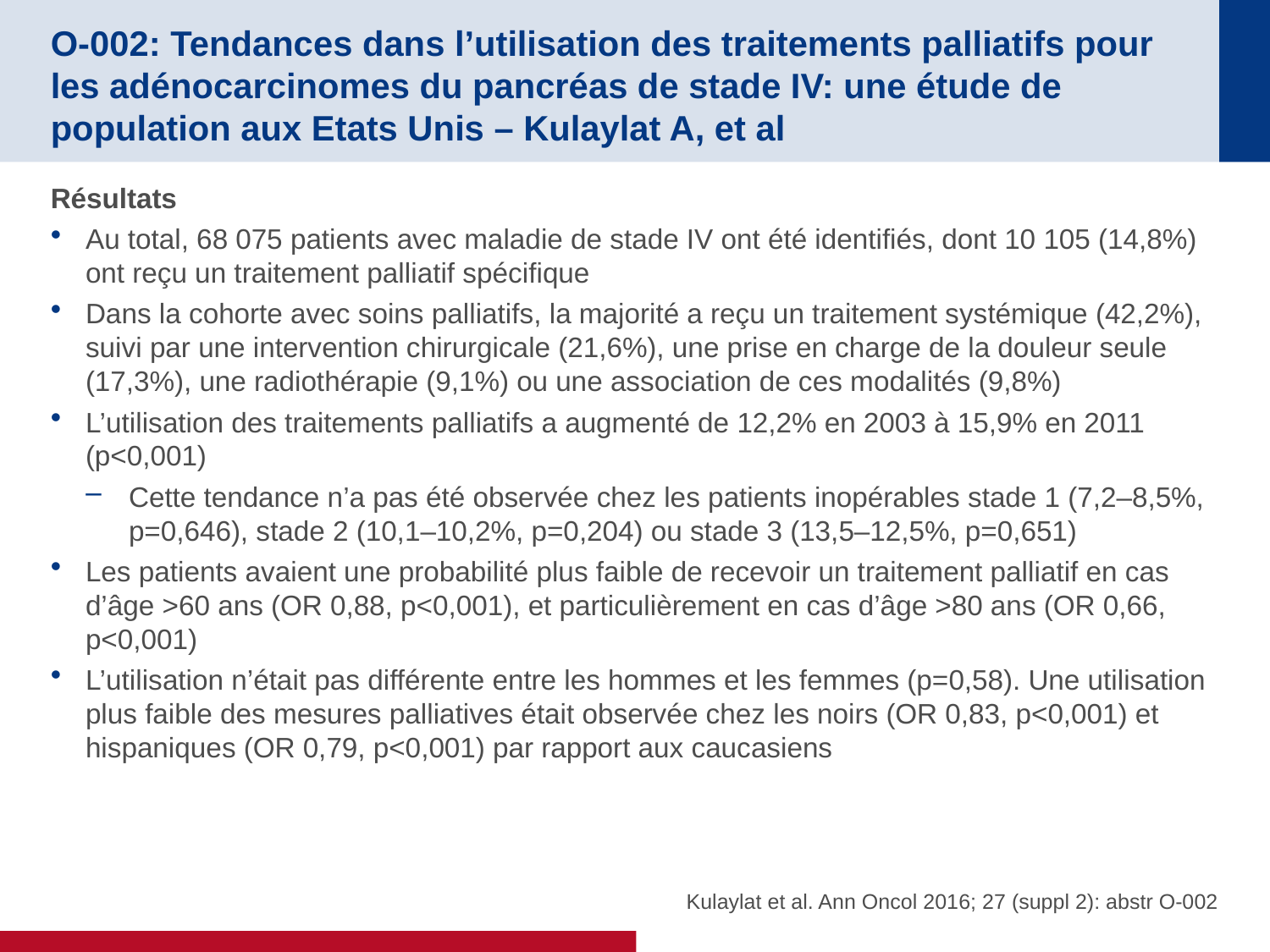

# O-002: Tendances dans l’utilisation des traitements palliatifs pour les adénocarcinomes du pancréas de stade IV: une étude de population aux Etats Unis – Kulaylat A, et al
Résultats
Au total, 68 075 patients avec maladie de stade IV ont été identifiés, dont 10 105 (14,8%) ont reçu un traitement palliatif spécifique
Dans la cohorte avec soins palliatifs, la majorité a reçu un traitement systémique (42,2%), suivi par une intervention chirurgicale (21,6%), une prise en charge de la douleur seule (17,3%), une radiothérapie (9,1%) ou une association de ces modalités (9,8%)
L’utilisation des traitements palliatifs a augmenté de 12,2% en 2003 à 15,9% en 2011 (p<0,001)
Cette tendance n’a pas été observée chez les patients inopérables stade 1 (7,2–8,5%, p=0,646), stade 2 (10,1–10,2%, p=0,204) ou stade 3 (13,5–12,5%, p=0,651)
Les patients avaient une probabilité plus faible de recevoir un traitement palliatif en cas d’âge >60 ans (OR 0,88, p<0,001), et particulièrement en cas d’âge >80 ans (OR 0,66, p<0,001)
L’utilisation n’était pas différente entre les hommes et les femmes (p=0,58). Une utilisation plus faible des mesures palliatives était observée chez les noirs (OR 0,83, p<0,001) et hispaniques (OR 0,79, p<0,001) par rapport aux caucasiens
Kulaylat et al. Ann Oncol 2016; 27 (suppl 2): abstr O-002